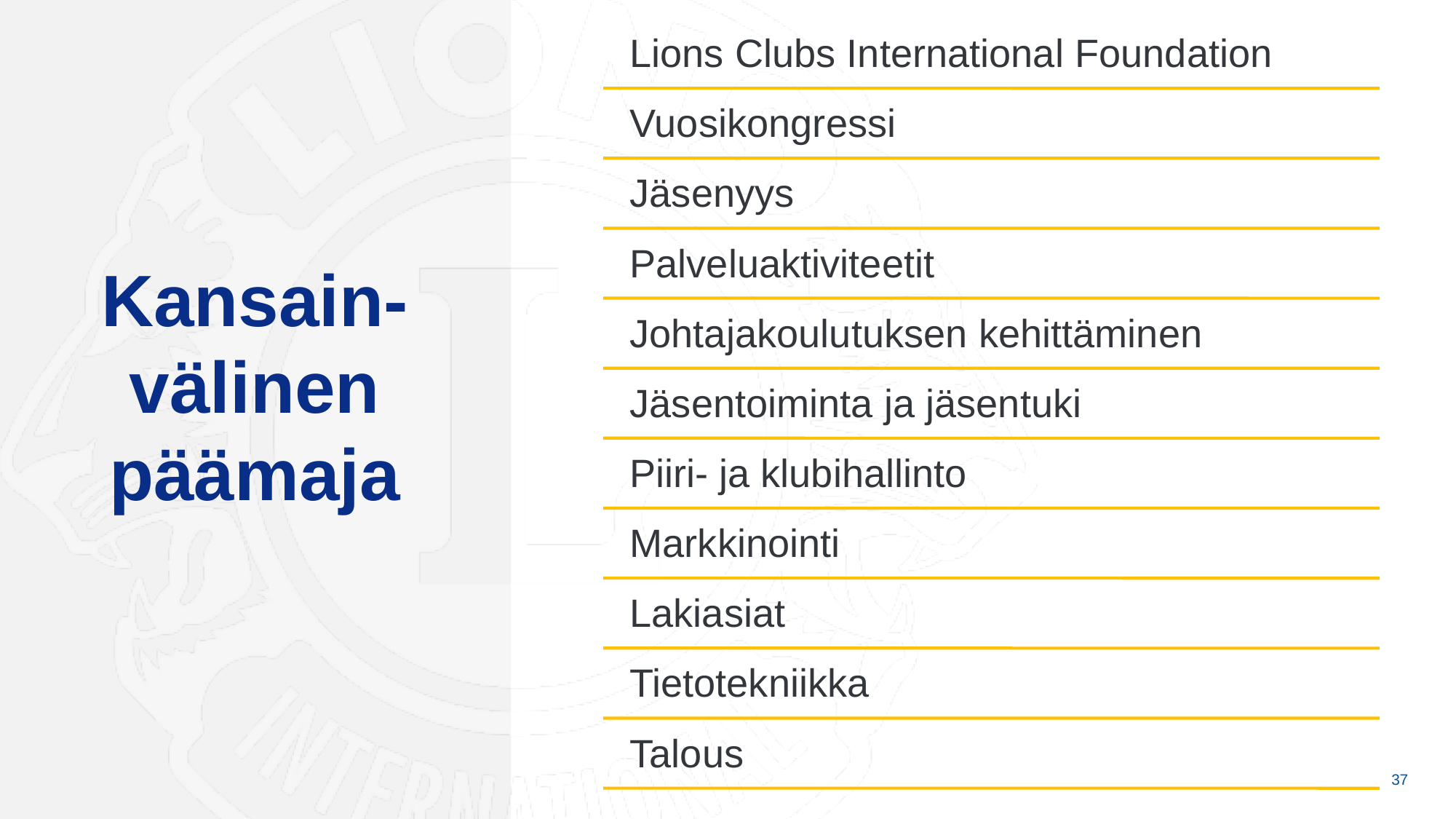

Lions Clubs International Foundation
Vuosikongressi
Jäsenyys
Palveluaktiviteetit
Johtajakoulutuksen kehittäminen
Jäsentoiminta ja jäsentuki
Piiri- ja klubihallinto
Markkinointi
Lakiasiat
Tietotekniikka
Talous
Kansain-välinen päämaja